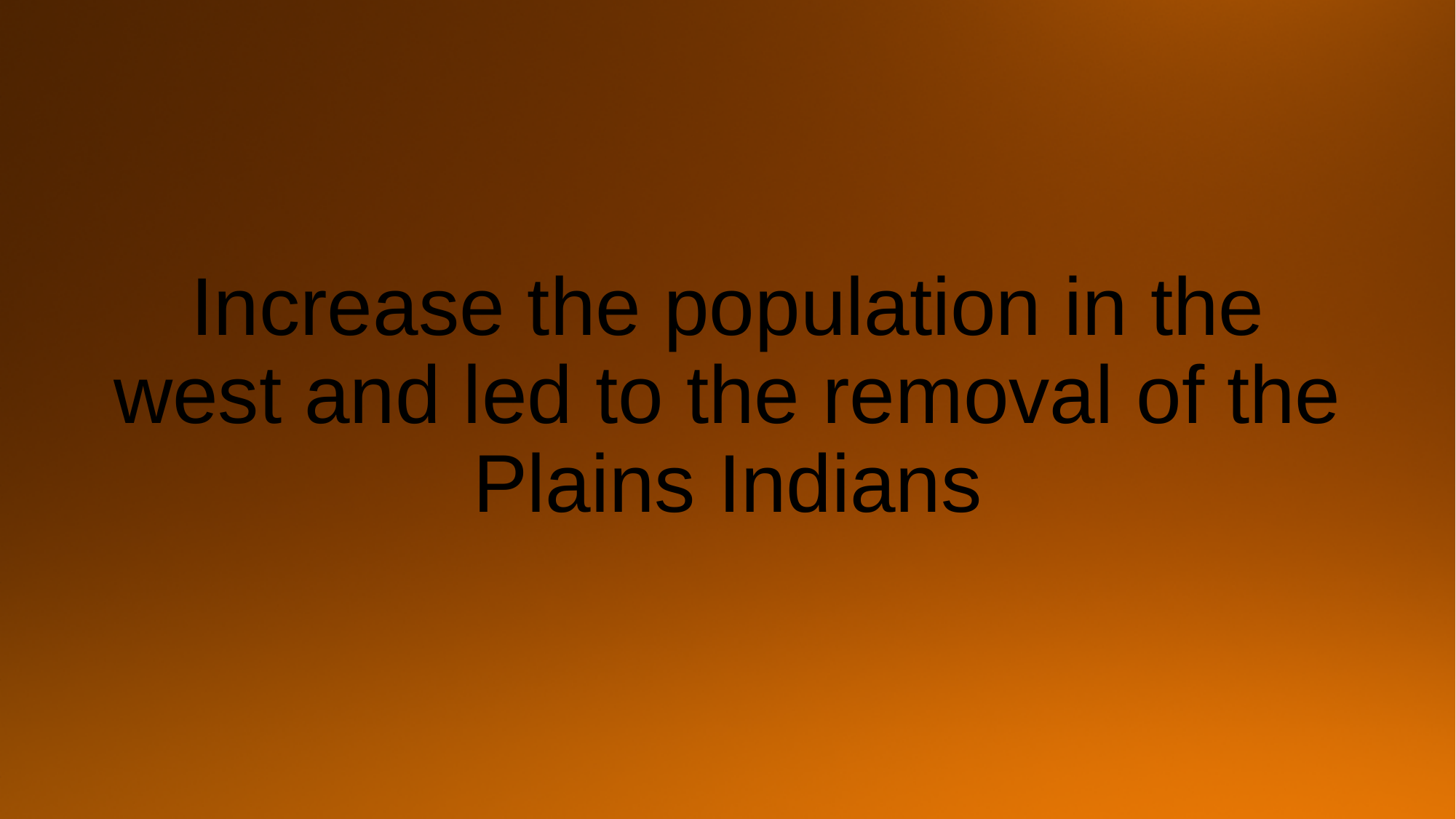

# Increase the population in the west and led to the removal of the Plains Indians